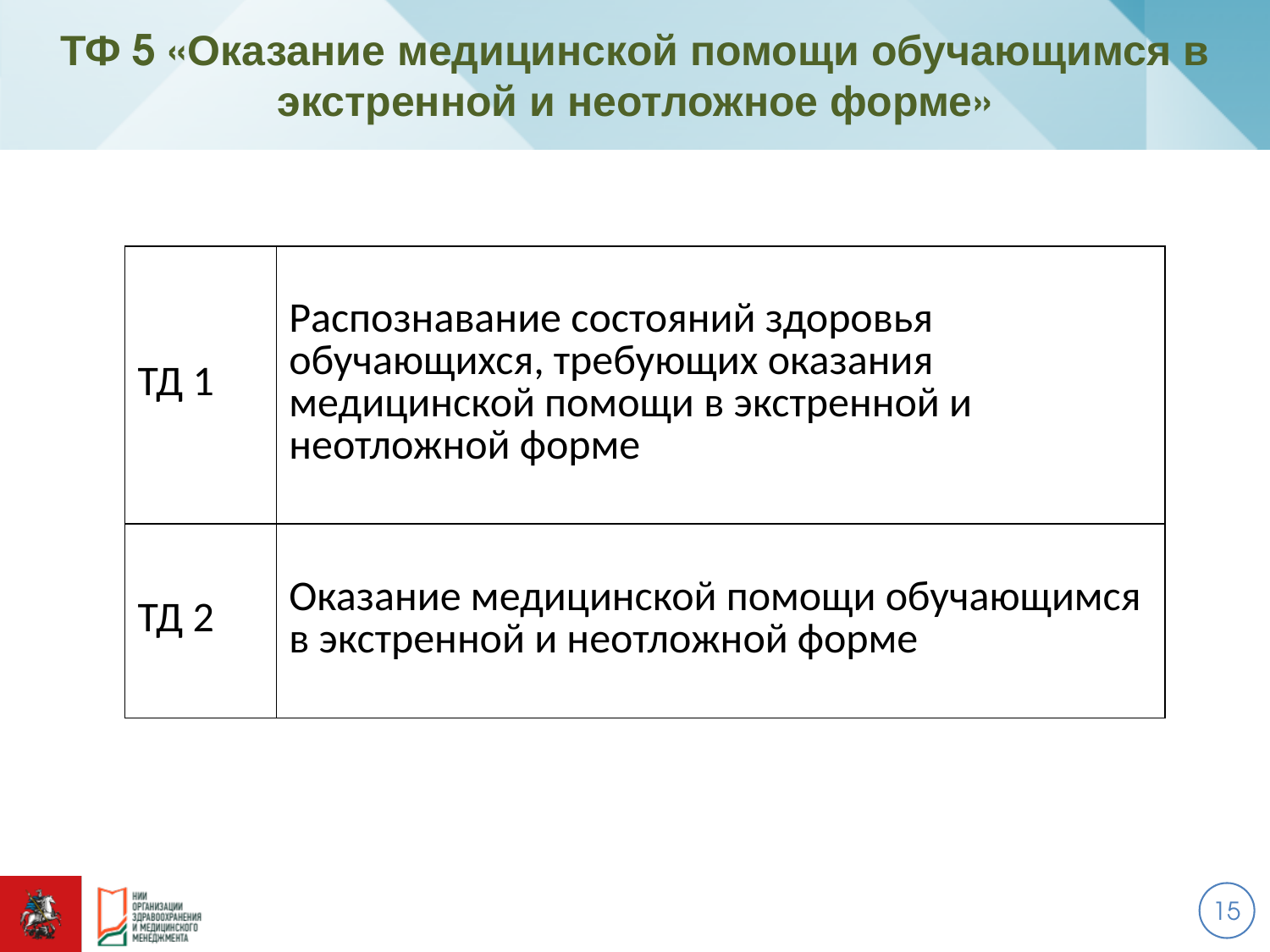

# ТФ 5 «Оказание медицинской помощи обучающимся в экстренной и неотложное форме»
| ТД 1 | Распознавание состояний здоровья обучающихся, требующих оказания медицинской помощи в экстренной и неотложной форме |
| --- | --- |
| ТД 2 | Оказание медицинской помощи обучающимся в экстренной и неотложной форме |